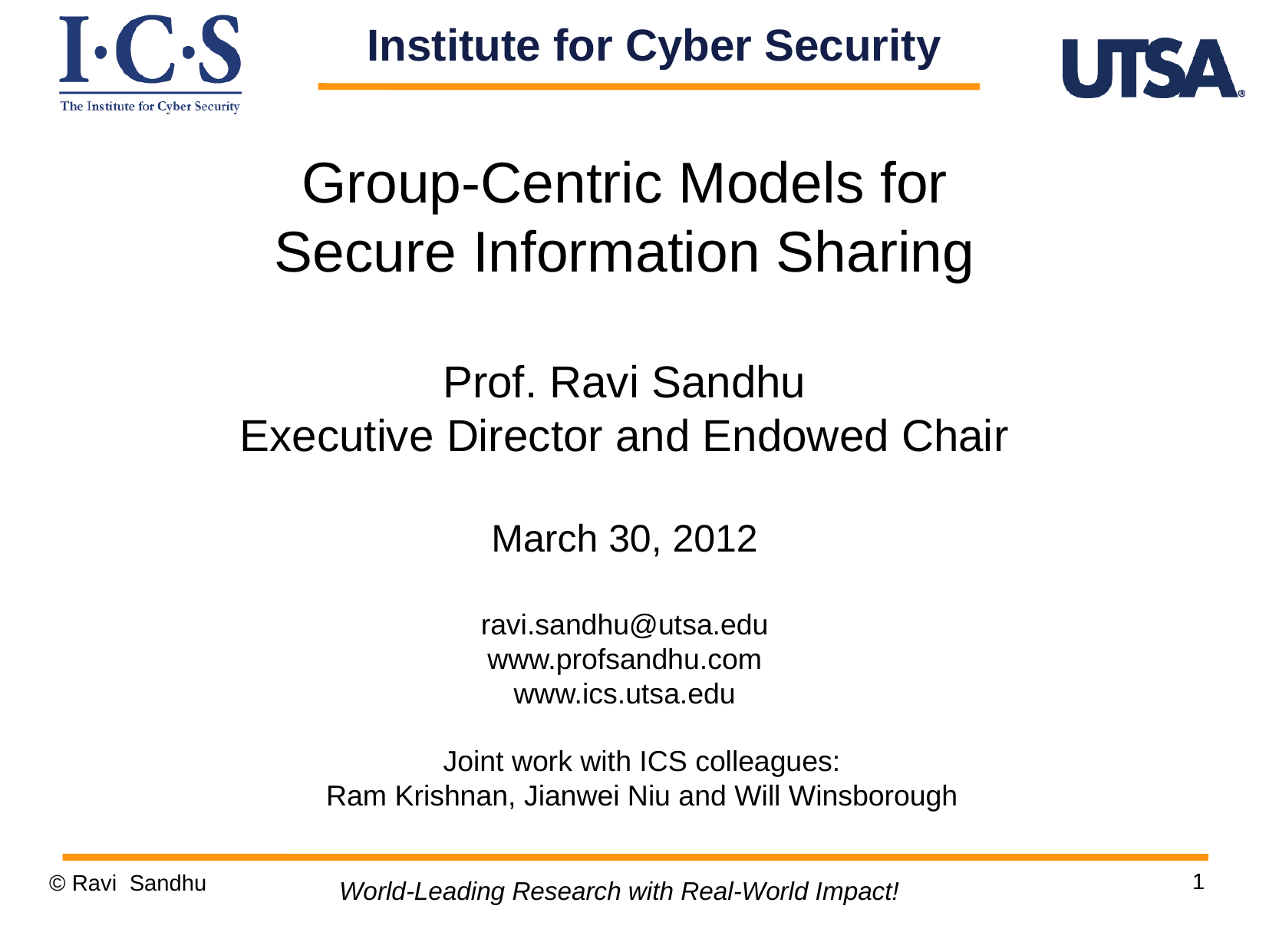

Institute for Cyber Security
Group-Centric Models for
Secure Information Sharing

Prof. Ravi Sandhu
Executive Director and Endowed Chair

March 30, 2012

ravi.sandhu@utsa.edu
www.profsandhu.com
www.ics.utsa.edu

Joint work with ICS colleagues:
Ram Krishnan, Jianwei Niu and Will Winsborough

1
© Ravi  Sandhu
World-Leading Research with Real-World Impact!